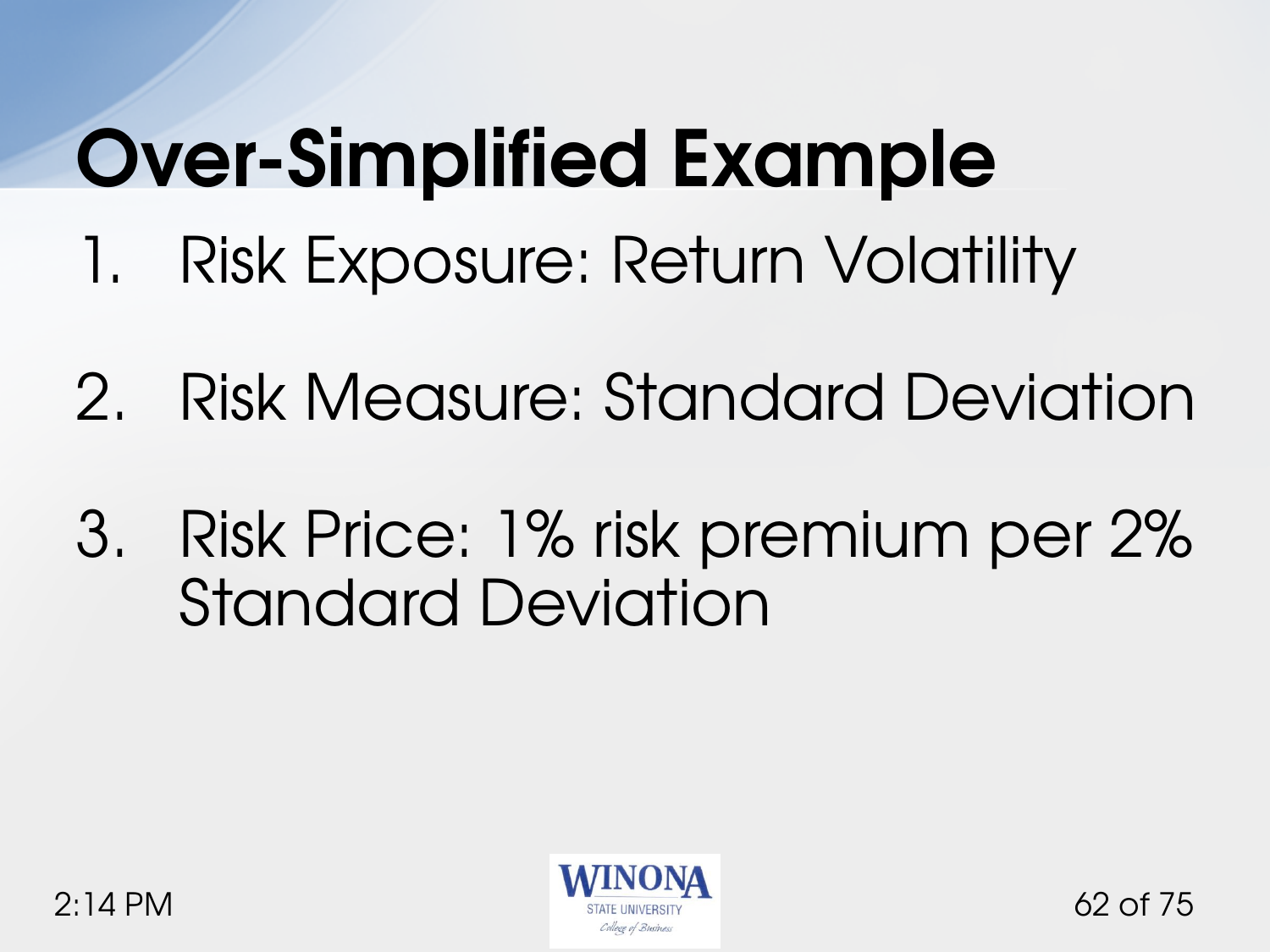

# Over-Simplified Example
Risk Exposure: Return Volatility

Risk Measure: Standard Deviation

Risk Price: 1% risk premium per 2% Standard Deviation